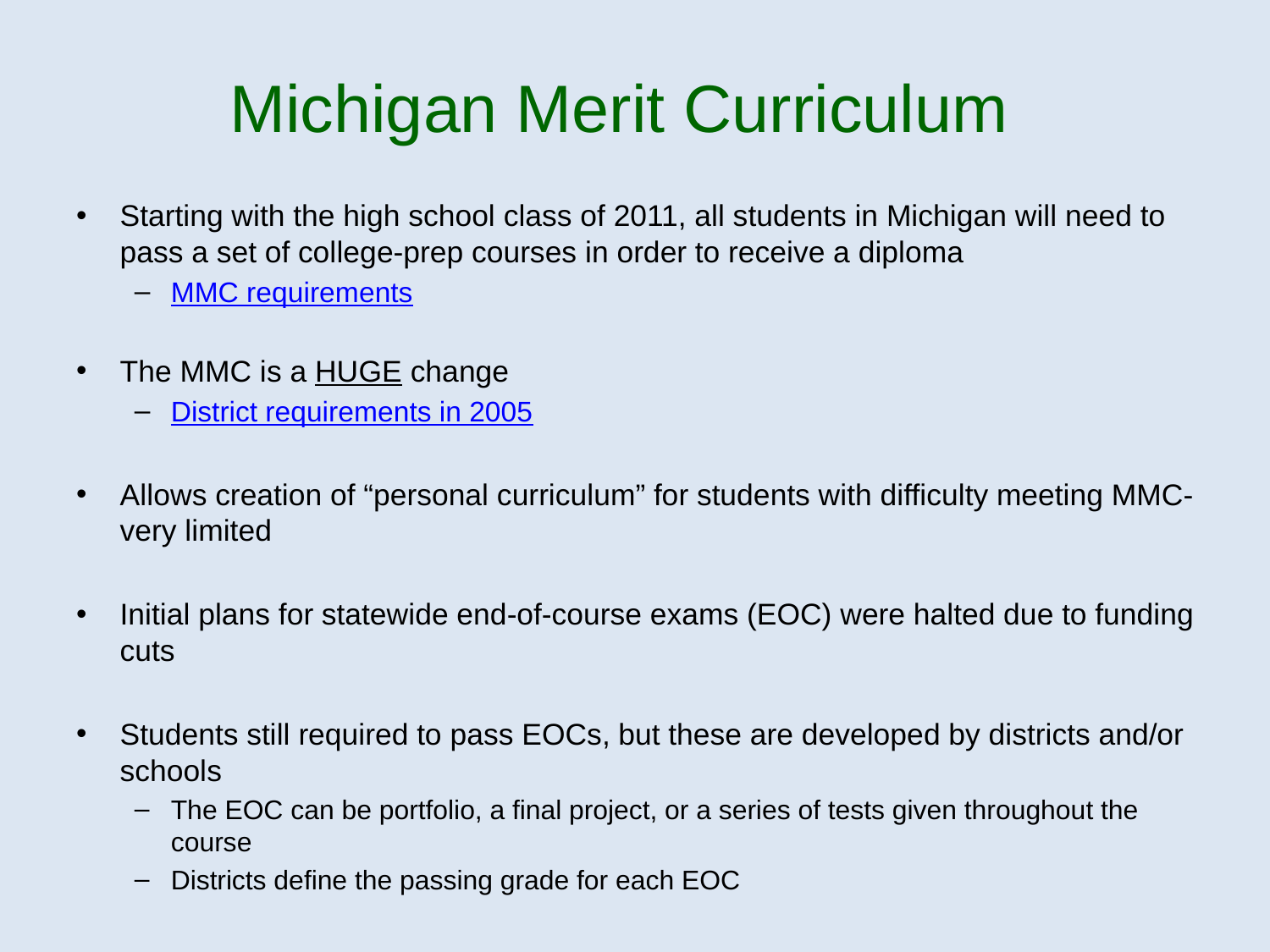

# Michigan Merit Curriculum
Starting with the high school class of 2011, all students in Michigan will need to pass a set of college-prep courses in order to receive a diploma
MMC requirements

The MMC is a HUGE change
District requirements in 2005

Allows creation of “personal curriculum” for students with difficulty meeting MMC- very limited

Initial plans for statewide end-of-course exams (EOC) were halted due to funding cuts

Students still required to pass EOCs, but these are developed by districts and/or schools
The EOC can be portfolio, a final project, or a series of tests given throughout the course
Districts define the passing grade for each EOC